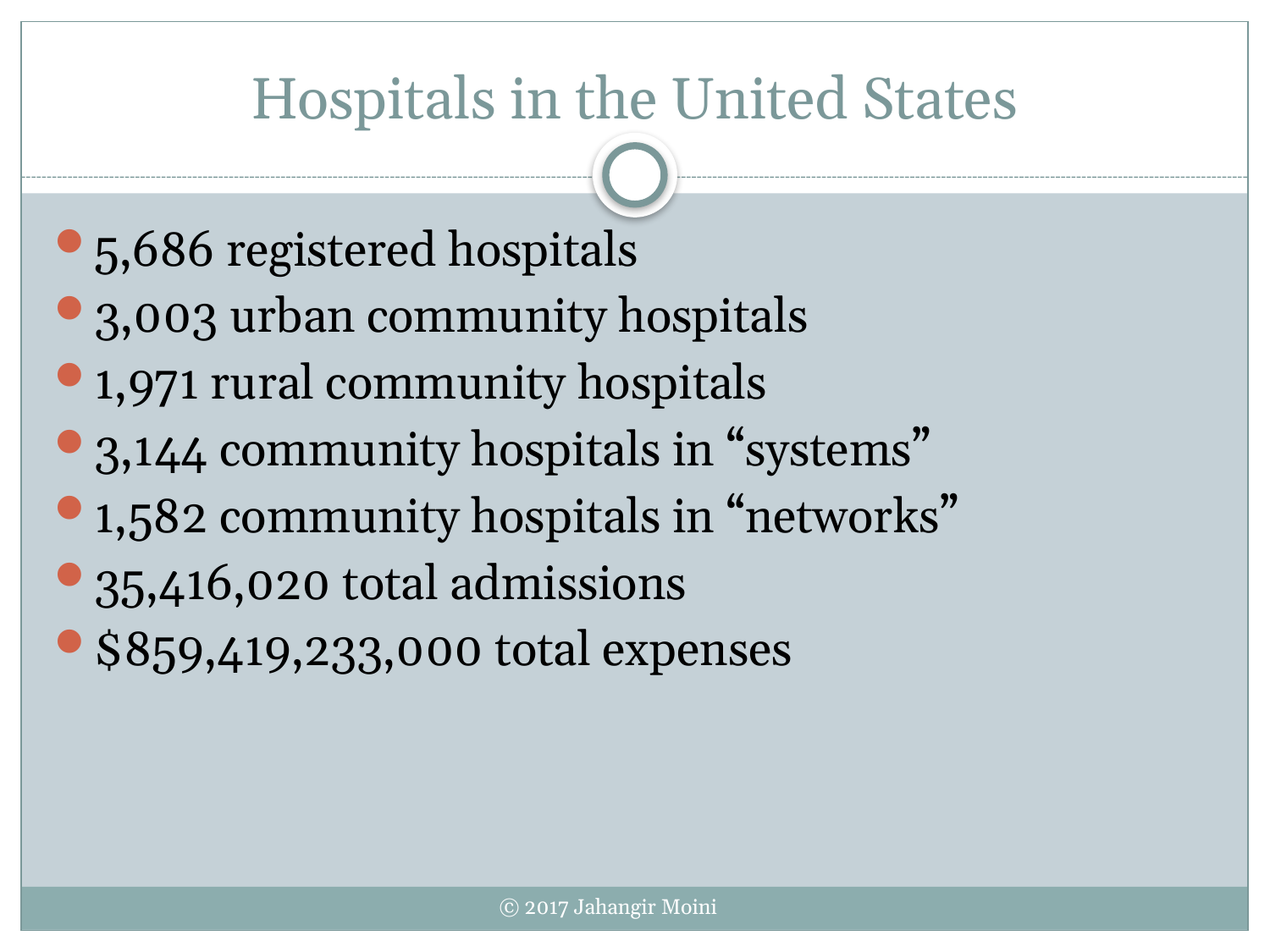

# Hospitals in the United States
5,686 registered hospitals
3,003 urban community hospitals
1,971 rural community hospitals
3,144 community hospitals in “systems”
1,582 community hospitals in “networks”
35,416,020 total admissions
$859,419,233,000 total expenses